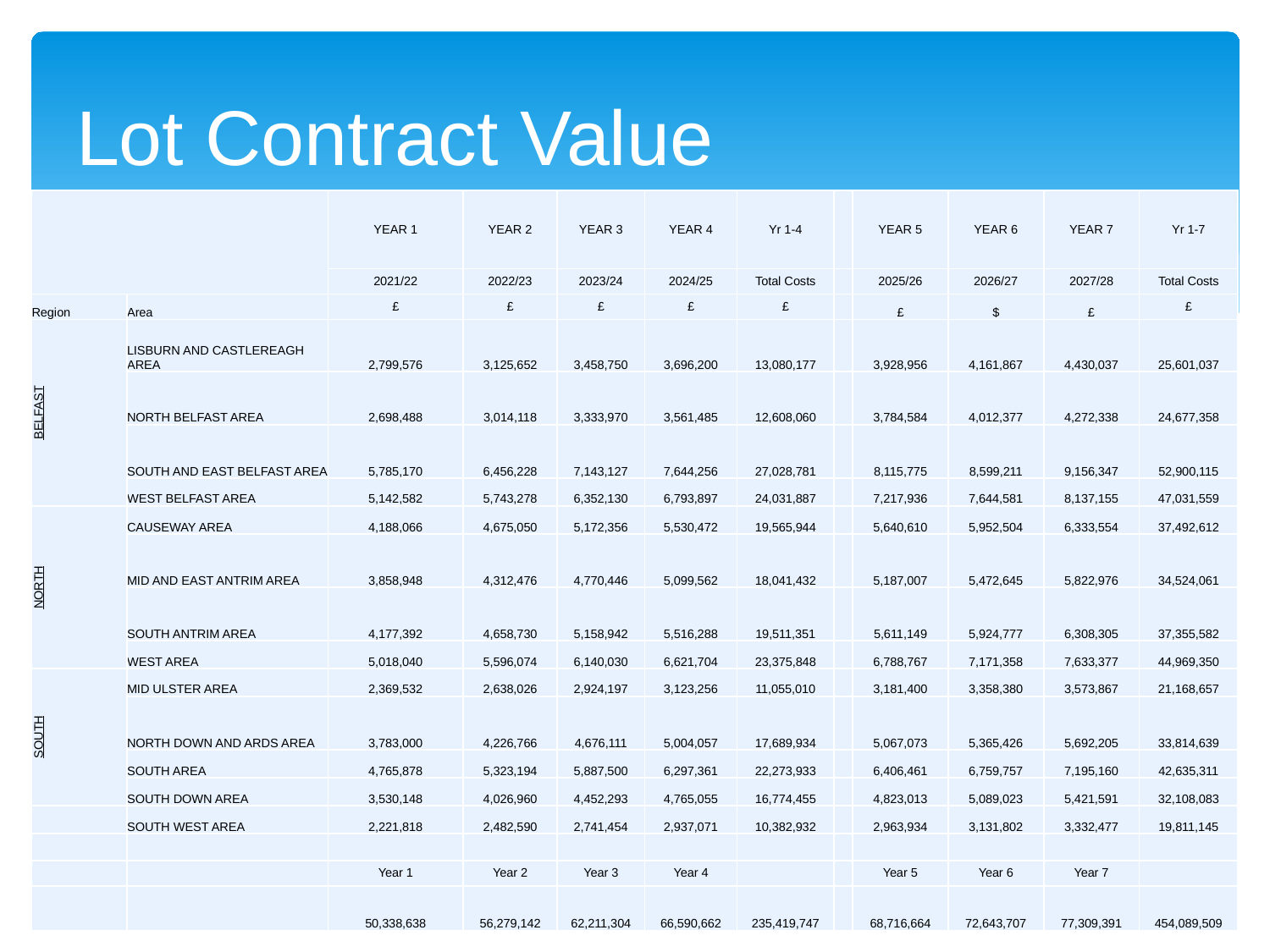

# Lot Contract Value
|  |  | YEAR 1 | YEAR 2 | YEAR 3 | YEAR 4 | Yr 1-4 |  | YEAR 5 | YEAR 6 | YEAR 7 | Yr 1-7 |
| --- | --- | --- | --- | --- | --- | --- | --- | --- | --- | --- | --- |
|  |  | 2021/22 | 2022/23 | 2023/24 | 2024/25 | Total Costs |  | 2025/26 | 2026/27 | 2027/28 | Total Costs |
| Region | Area | £ | £ | £ | £ | £ |  | £ | $ | £ | £ |
| BELFAST | LISBURN AND CASTLEREAGH AREA | 2,799,576 | 3,125,652 | 3,458,750 | 3,696,200 | 13,080,177 |  | 3,928,956 | 4,161,867 | 4,430,037 | 25,601,037 |
|  | NORTH BELFAST AREA | 2,698,488 | 3,014,118 | 3,333,970 | 3,561,485 | 12,608,060 |  | 3,784,584 | 4,012,377 | 4,272,338 | 24,677,358 |
|  | SOUTH AND EAST BELFAST AREA | 5,785,170 | 6,456,228 | 7,143,127 | 7,644,256 | 27,028,781 |  | 8,115,775 | 8,599,211 | 9,156,347 | 52,900,115 |
|  | WEST BELFAST AREA | 5,142,582 | 5,743,278 | 6,352,130 | 6,793,897 | 24,031,887 |  | 7,217,936 | 7,644,581 | 8,137,155 | 47,031,559 |
| NORTH | CAUSEWAY AREA | 4,188,066 | 4,675,050 | 5,172,356 | 5,530,472 | 19,565,944 |  | 5,640,610 | 5,952,504 | 6,333,554 | 37,492,612 |
|  | MID AND EAST ANTRIM AREA | 3,858,948 | 4,312,476 | 4,770,446 | 5,099,562 | 18,041,432 |  | 5,187,007 | 5,472,645 | 5,822,976 | 34,524,061 |
|  | SOUTH ANTRIM AREA | 4,177,392 | 4,658,730 | 5,158,942 | 5,516,288 | 19,511,351 |  | 5,611,149 | 5,924,777 | 6,308,305 | 37,355,582 |
|  | WEST AREA | 5,018,040 | 5,596,074 | 6,140,030 | 6,621,704 | 23,375,848 |  | 6,788,767 | 7,171,358 | 7,633,377 | 44,969,350 |
| SOUTH | MID ULSTER AREA | 2,369,532 | 2,638,026 | 2,924,197 | 3,123,256 | 11,055,010 |  | 3,181,400 | 3,358,380 | 3,573,867 | 21,168,657 |
|  | NORTH DOWN AND ARDS AREA | 3,783,000 | 4,226,766 | 4,676,111 | 5,004,057 | 17,689,934 |  | 5,067,073 | 5,365,426 | 5,692,205 | 33,814,639 |
|  | SOUTH AREA | 4,765,878 | 5,323,194 | 5,887,500 | 6,297,361 | 22,273,933 |  | 6,406,461 | 6,759,757 | 7,195,160 | 42,635,311 |
|  | SOUTH DOWN AREA | 3,530,148 | 4,026,960 | 4,452,293 | 4,765,055 | 16,774,455 |  | 4,823,013 | 5,089,023 | 5,421,591 | 32,108,083 |
|  | SOUTH WEST AREA | 2,221,818 | 2,482,590 | 2,741,454 | 2,937,071 | 10,382,932 |  | 2,963,934 | 3,131,802 | 3,332,477 | 19,811,145 |
|  |  |  |  |  |  |  |  |  |  |  |  |
|  |  | Year 1 | Year 2 | Year 3 | Year 4 |  |  | Year 5 | Year 6 | Year 7 |  |
|  |  | 50,338,638 | 56,279,142 | 62,211,304 | 66,590,662 | 235,419,747 |  | 68,716,664 | 72,643,707 | 77,309,391 | 454,089,509 |